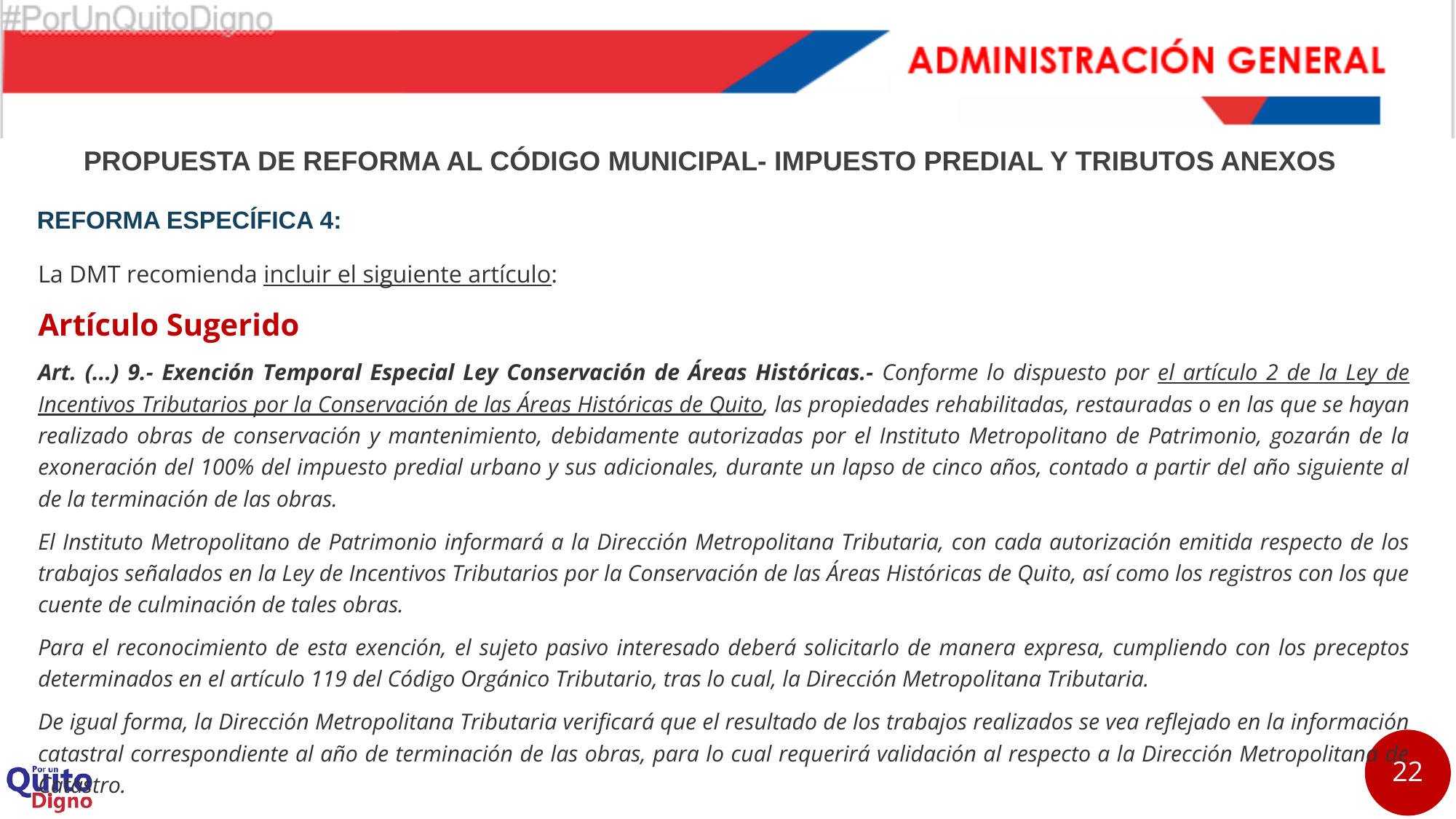

PROPUESTA DE REFORMA AL CÓDIGO MUNICIPAL- IMPUESTO PREDIAL Y TRIBUTOS ANEXOS
REFORMA ESPECÍFICA 4:
La DMT recomienda incluir el siguiente artículo:
Artículo Sugerido
Art. (...) 9.- Exención Temporal Especial Ley Conservación de Áreas Históricas.- Conforme lo dispuesto por el artículo 2 de la Ley de Incentivos Tributarios por la Conservación de las Áreas Históricas de Quito, las propiedades rehabilitadas, restauradas o en las que se hayan realizado obras de conservación y mantenimiento, debidamente autorizadas por el Instituto Metropolitano de Patrimonio, gozarán de la exoneración del 100% del impuesto predial urbano y sus adicionales, durante un lapso de cinco años, contado a partir del año siguiente al de la terminación de las obras.
El Instituto Metropolitano de Patrimonio informará a la Dirección Metropolitana Tributaria, con cada autorización emitida respecto de los trabajos señalados en la Ley de Incentivos Tributarios por la Conservación de las Áreas Históricas de Quito, así como los registros con los que cuente de culminación de tales obras.
Para el reconocimiento de esta exención, el sujeto pasivo interesado deberá solicitarlo de manera expresa, cumpliendo con los preceptos determinados en el artículo 119 del Código Orgánico Tributario, tras lo cual, la Dirección Metropolitana Tributaria.
De igual forma, la Dirección Metropolitana Tributaria verificará que el resultado de los trabajos realizados se vea reflejado en la información catastral correspondiente al año de terminación de las obras, para lo cual requerirá validación al respecto a la Dirección Metropolitana de Catastro.
22